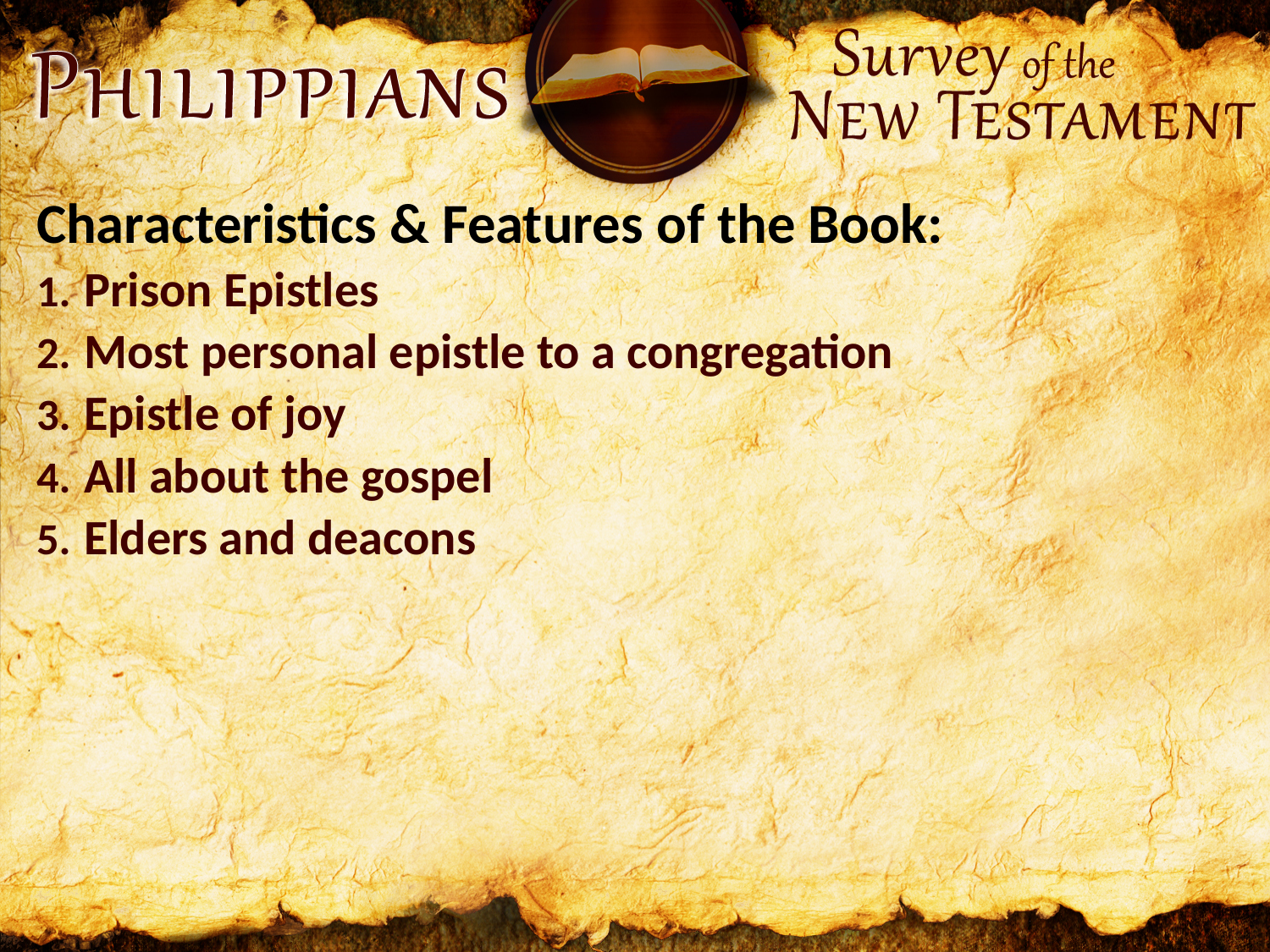

Characteristics & Features of the Book:
Prison Epistles
Most personal epistle to a congregation
Epistle of joy
All about the gospel
Elders and deacons